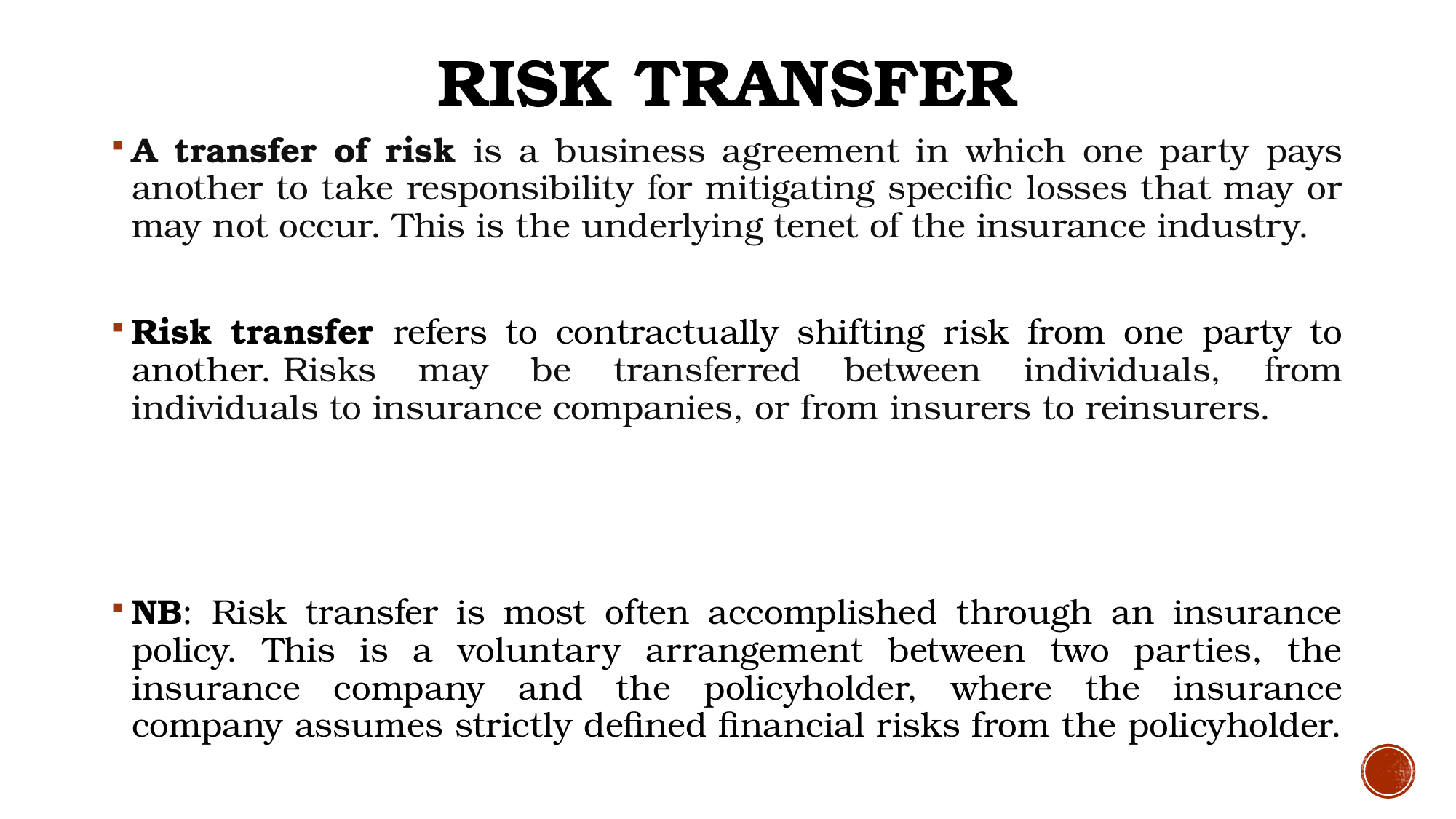

# Risk transfer
A transfer of risk is a business agreement in which one party pays another to take responsibility for mitigating specific losses that may or may not occur. This is the underlying tenet of the insurance industry.

Risk transfer refers to contractually shifting risk from one party to another. Risks may be transferred between individuals, from individuals to insurance companies, or from insurers to reinsurers.

NB: Risk transfer is most often accomplished through an insurance policy. This is a voluntary arrangement between two parties, the insurance company and the policyholder, where the insurance company assumes strictly defined financial risks from the policyholder.